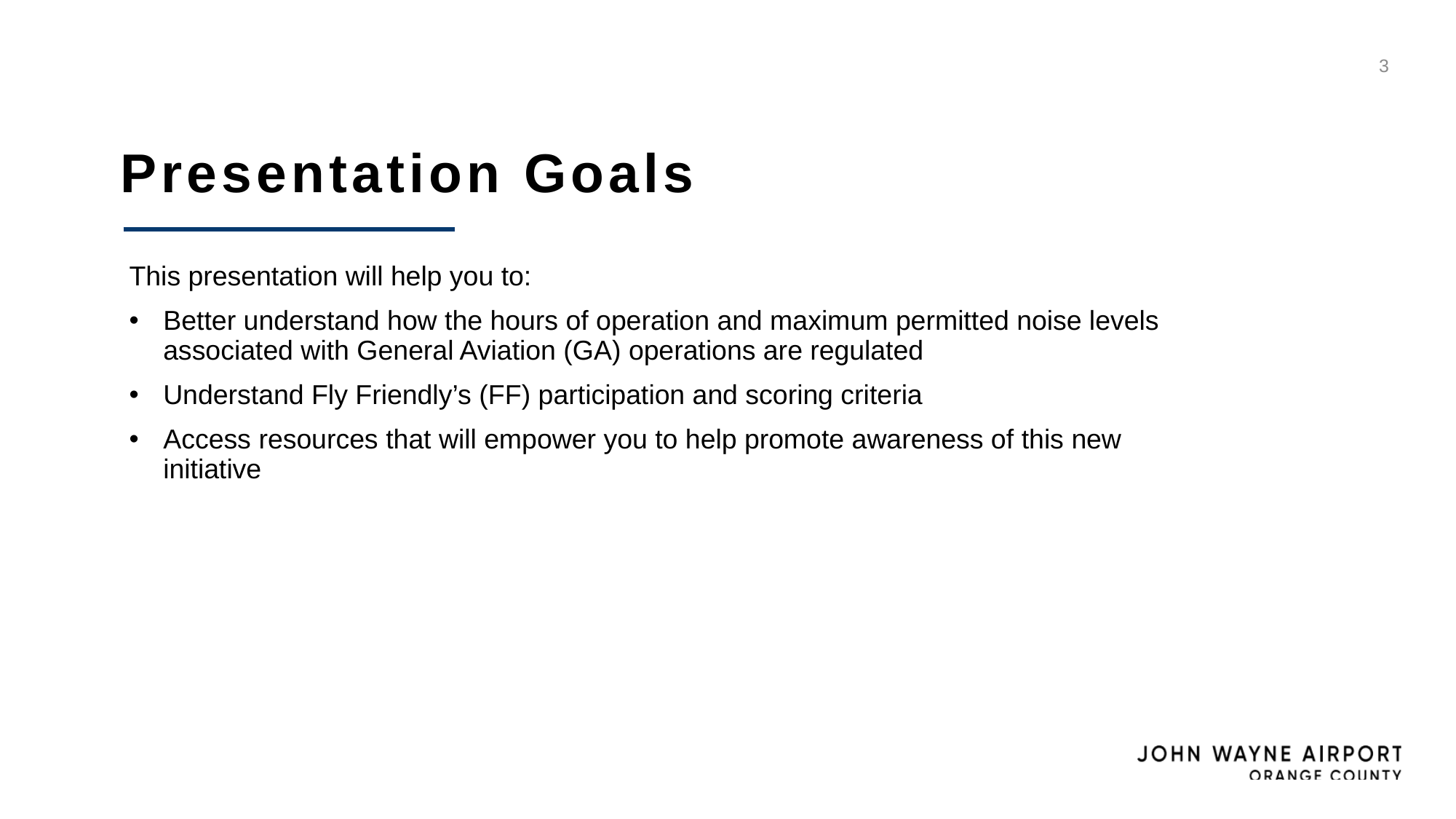

3
# Presentation Goals
This presentation will help you to:
Better understand how the hours of operation and maximum permitted noise levels associated with General Aviation (GA) operations are regulated
Understand Fly Friendly’s (FF) participation and scoring criteria
Access resources that will empower you to help promote awareness of this new initiative